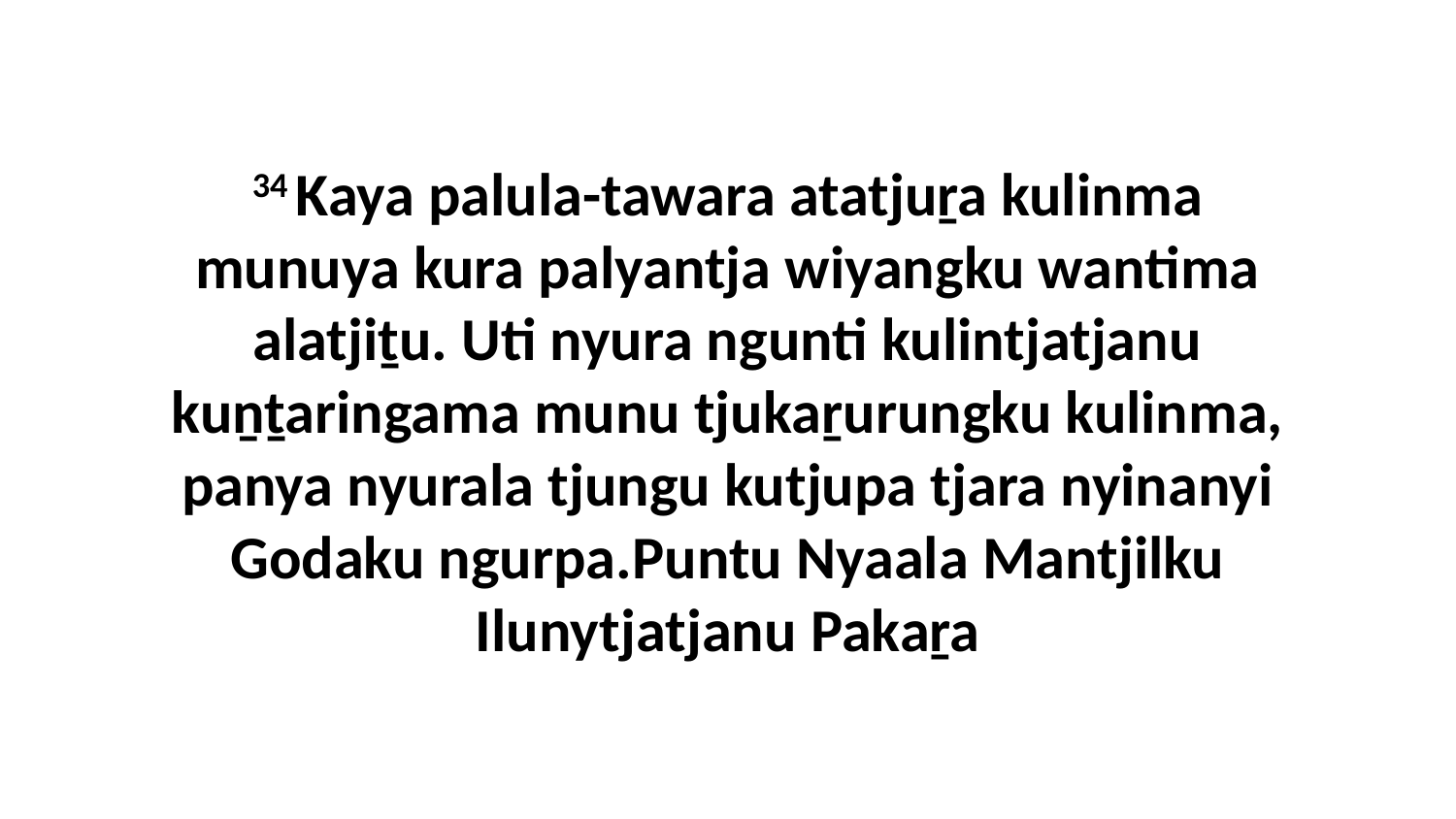

34 Kaya palula-tawara atatjuṟa kulinma munuya kura palyantja wiyangku wantima alatjiṯu. Uti nyura ngunti kulintjatjanu kuṉṯaringama munu tjukaṟurungku kulinma, panya nyurala tjungu kutjupa tjara nyinanyi Godaku ngurpa.Puntu Nyaala Mantjilku Ilunytjatjanu Pakaṟa